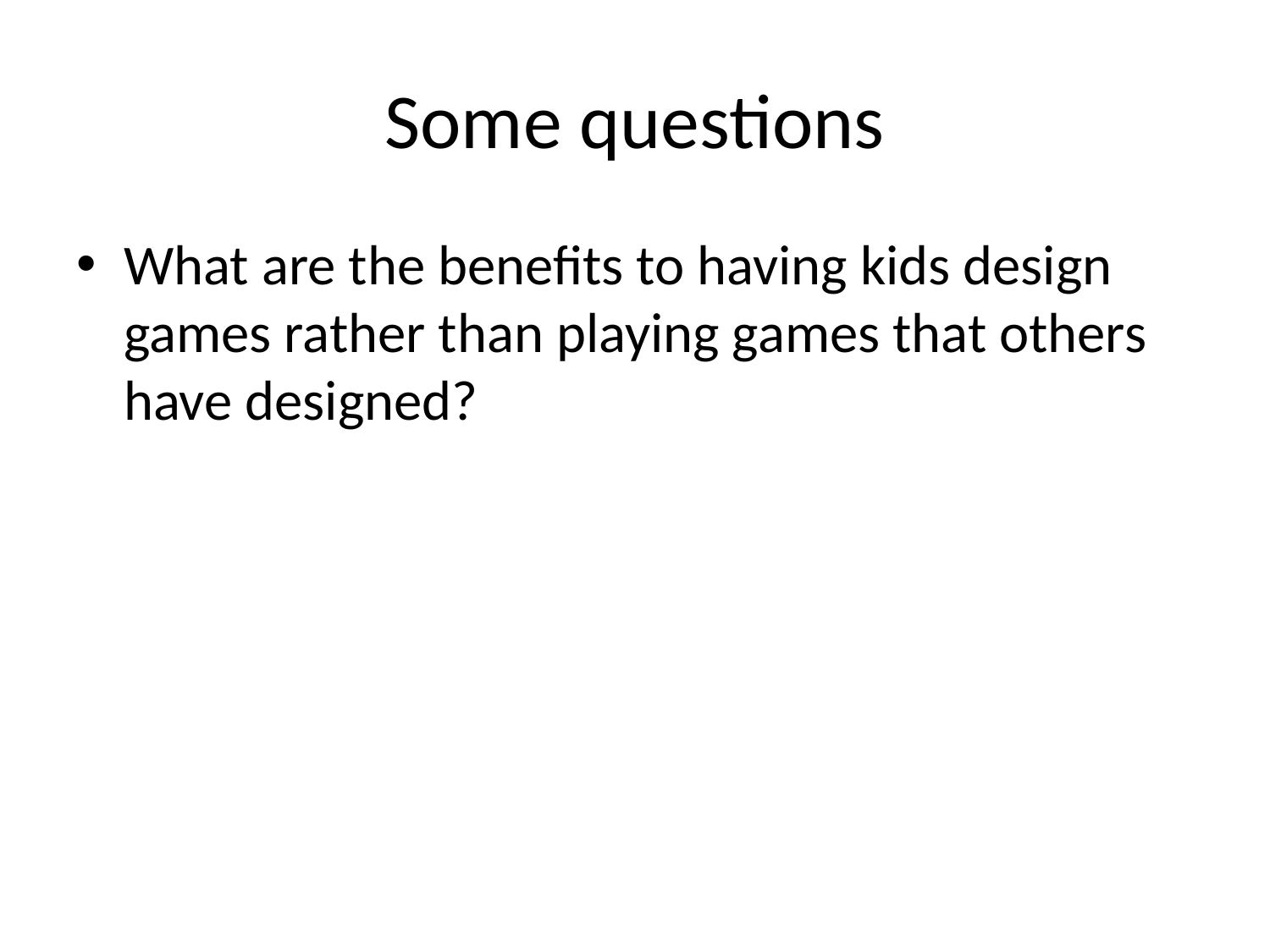

# Some questions
What are the benefits to having kids design games rather than playing games that others have designed?